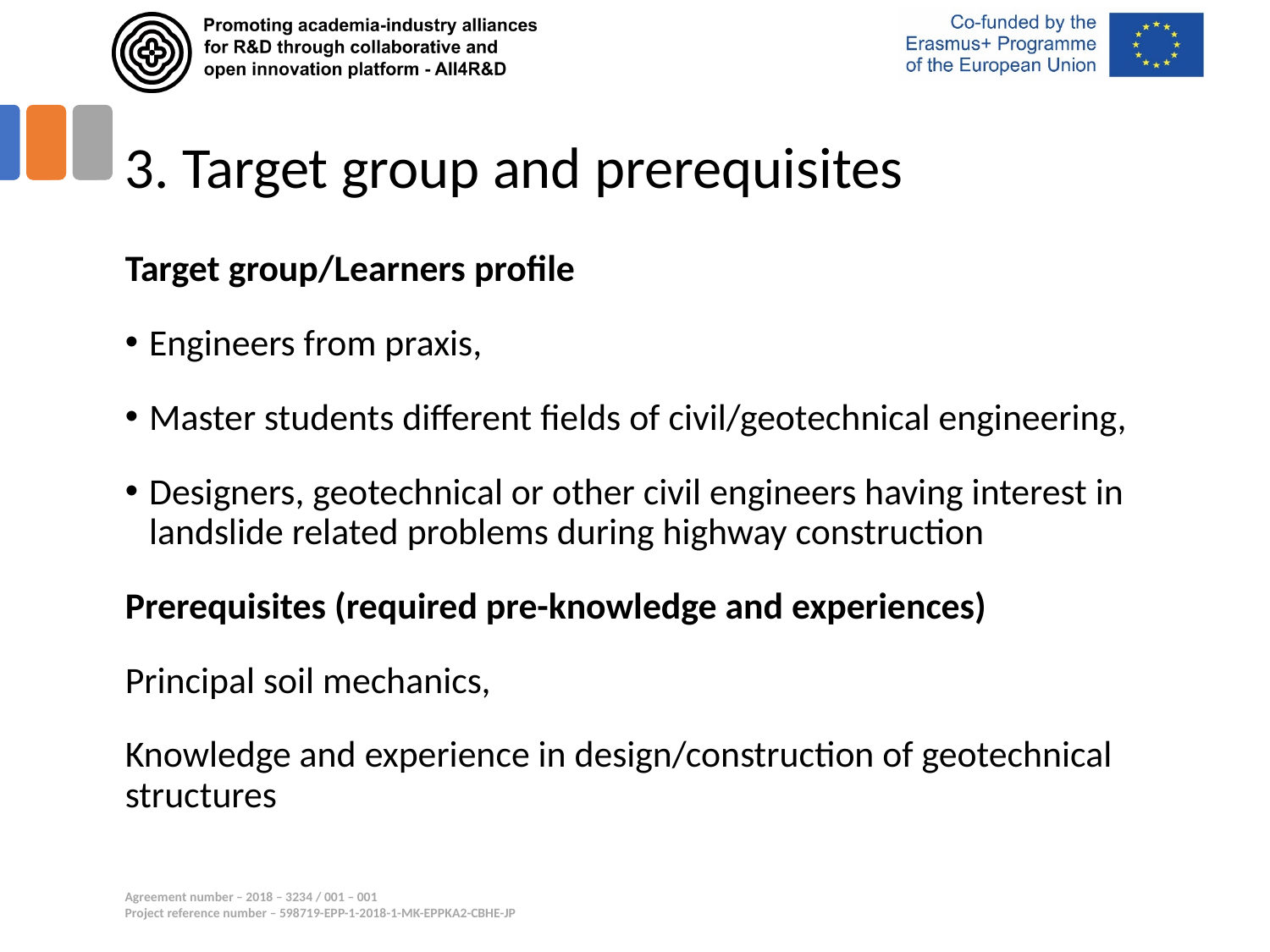

# 3. Target group and prerequisites
Target group/Learners profile
Engineers from praxis,
Master students different fields of civil/geotechnical engineering,
Designers, geotechnical or other civil engineers having interest in landslide related problems during highway construction
Prerequisites (required pre-knowledge and experiences)
Principal soil mechanics,
Knowledge and experience in design/construction of geotechnical structures